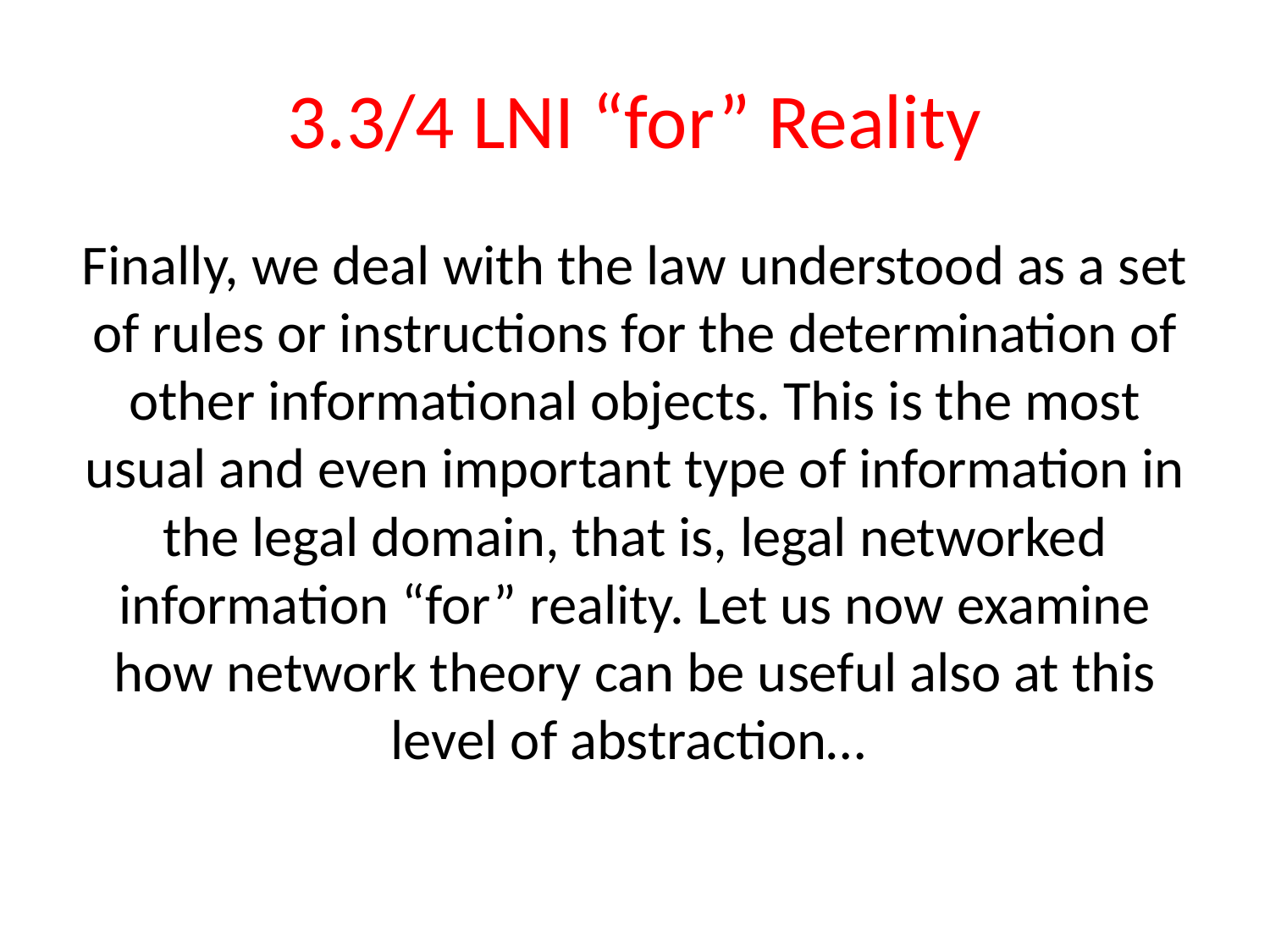

# 3.3/4 LNI “for” Reality
Finally, we deal with the law understood as a set of rules or instructions for the determination of other informational objects. This is the most usual and even important type of information in the legal domain, that is, legal networked information “for” reality. Let us now examine how network theory can be useful also at this level of abstraction…